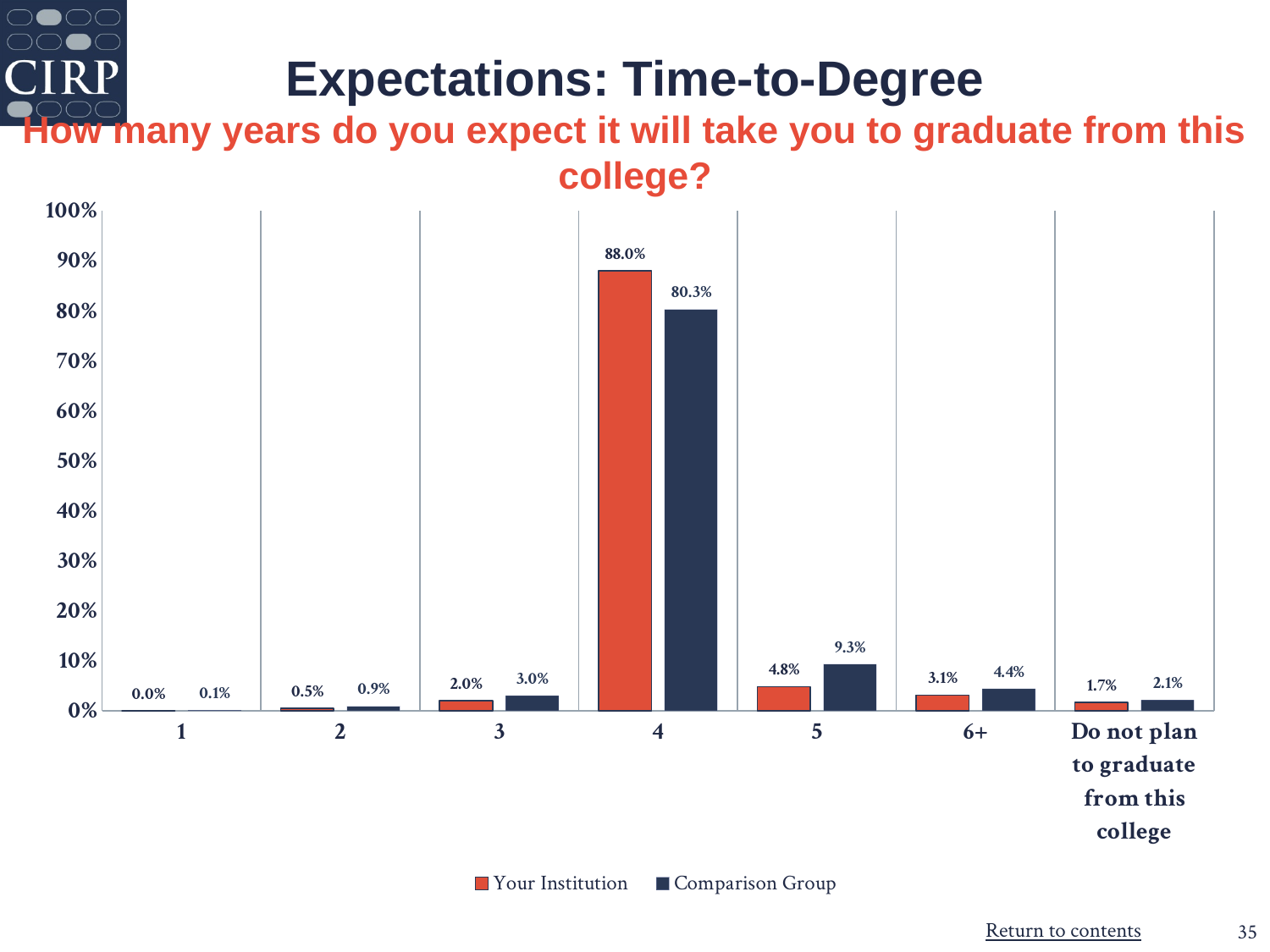

# Expectations: Time-to-Degree How many years do you expect it will take you to graduate from this college?

### Chart

| Category | Your Institution | Comparison Group |
|---|---|---|
| 1 | 0.0 | 0.001 |
| 2 | 0.005 | 0.009 |
| 3 | 0.02 | 0.03 |
| 4 | 0.88 | 0.803 |
| 5 | 0.048 | 0.093 |
| 6+ | 0.031 | 0.044 |
| Do not plan to graduate from this college | 0.017 | 0.021 |
35